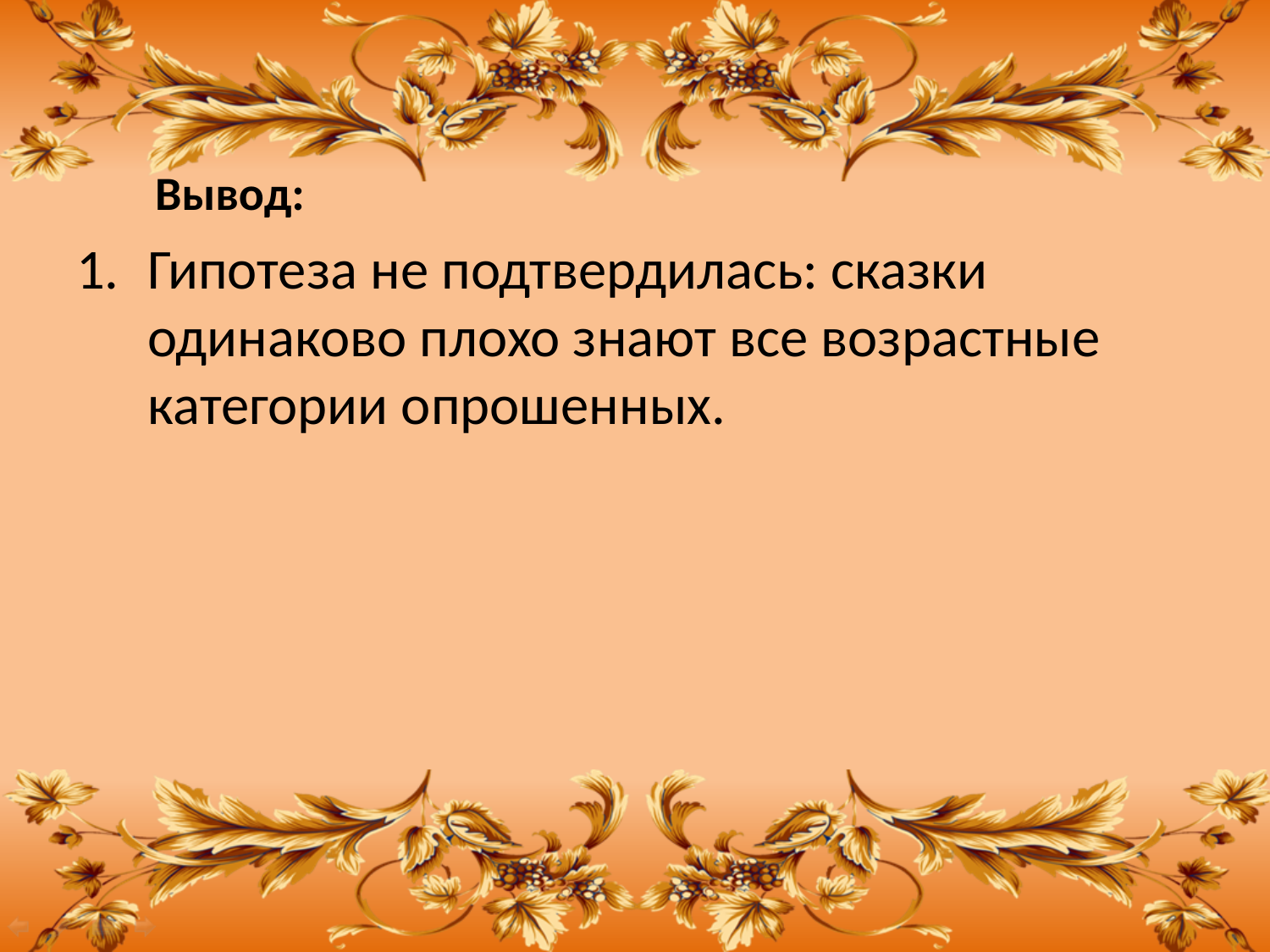

# Вывод:
Гипотеза не подтвердилась: сказки одинаково плохо знают все возрастные категории опрошенных.